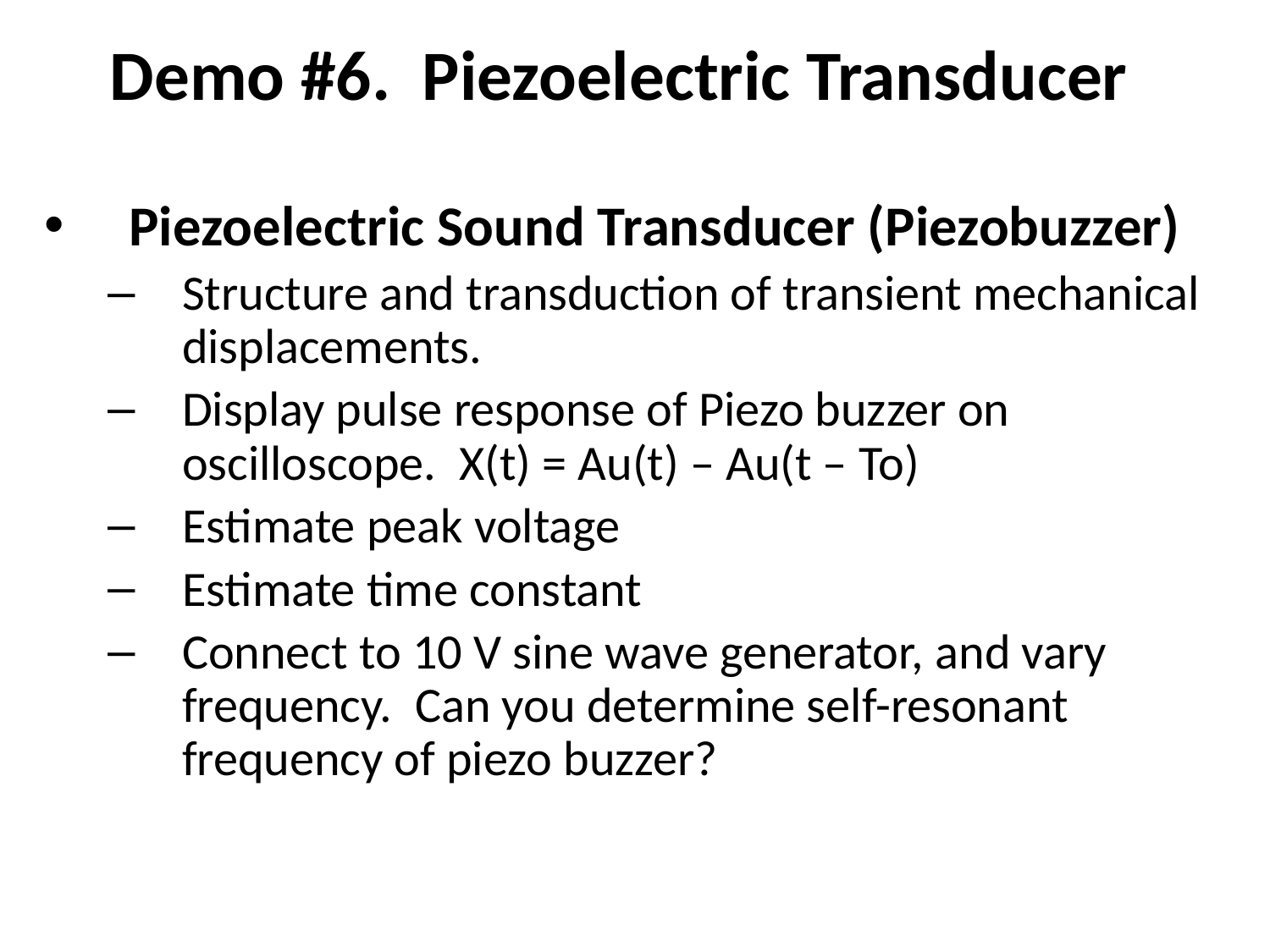

# Demo #6.  Piezoelectric Transducer
Piezoelectric Sound Transducer (Piezobuzzer)
Structure and transduction of transient mechanical displacements.
Display pulse response of Piezo buzzer on oscilloscope.  X(t) = Au(t) – Au(t – To)
Estimate peak voltage
Estimate time constant
Connect to 10 V sine wave generator, and vary frequency.  Can you determine self-resonant frequency of piezo buzzer?